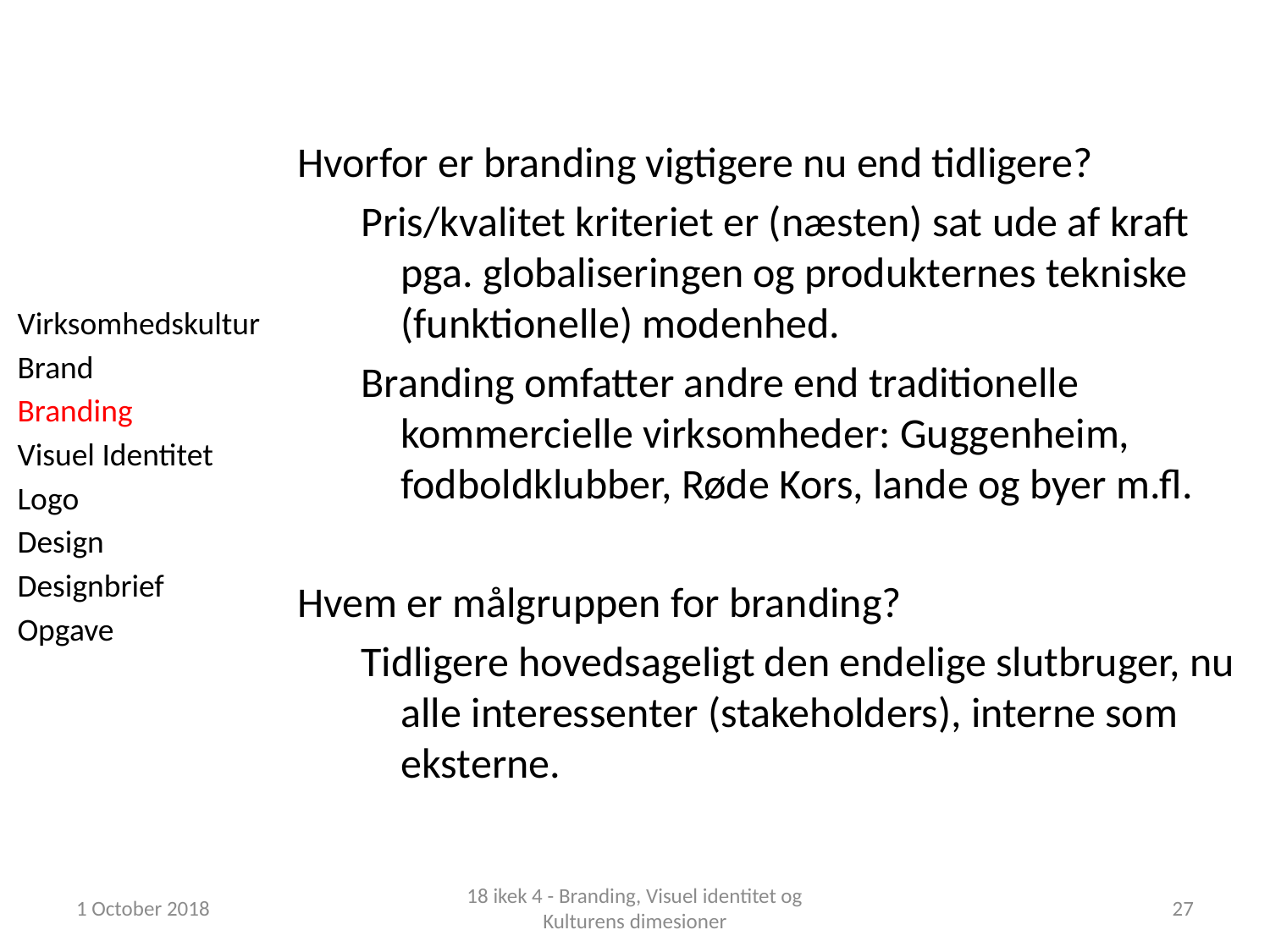

Hvorfor er branding vigtigere nu end tidligere?
Pris/kvalitet kriteriet er (næsten) sat ude af kraft pga. globaliseringen og produkternes tekniske (funktionelle) modenhed.
Branding omfatter andre end traditionelle kommercielle virksomheder: Guggenheim, fodboldklubber, Røde Kors, lande og byer m.fl.

Hvem er målgruppen for branding?
Tidligere hovedsageligt den endelige slutbruger, nu alle interessenter (stakeholders), interne som eksterne.
Virksomhedskultur
Brand
Branding
Visuel Identitet
Logo
Design
Designbrief
Opgave
1 October 2018
18 ikek 4 - Branding, Visuel identitet og Kulturens dimesioner
27